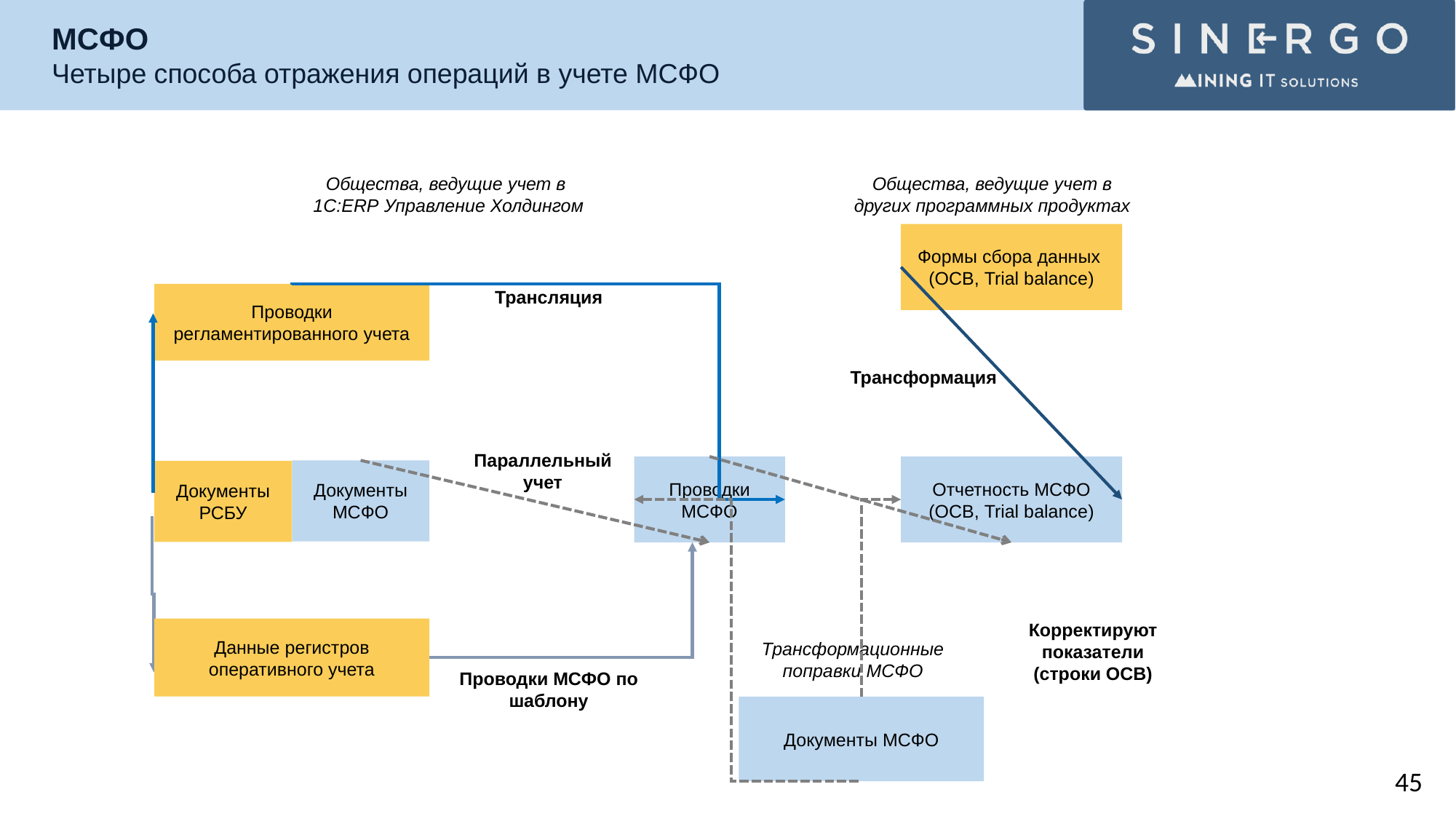

МСФО
Четыре способа отражения операций в учете МСФО
Общества, ведущие учет в
1C:ERP Управление Холдингом
Общества, ведущие учет в других программных продуктах
Формы сбора данных
(ОСВ, Trial balance)
Трансляция
Проводки регламентированного учета
Трансформация
Параллельный учет
Проводки МСФО
Отчетность МСФО
(ОСВ, Trial balance)
Документы МСФО
Документы РСБУ
Корректируют показатели (строки ОСВ)
Данные регистров оперативного учета
Трансформационные поправки МСФО
Проводки МСФО по шаблону
Документы МСФО
45